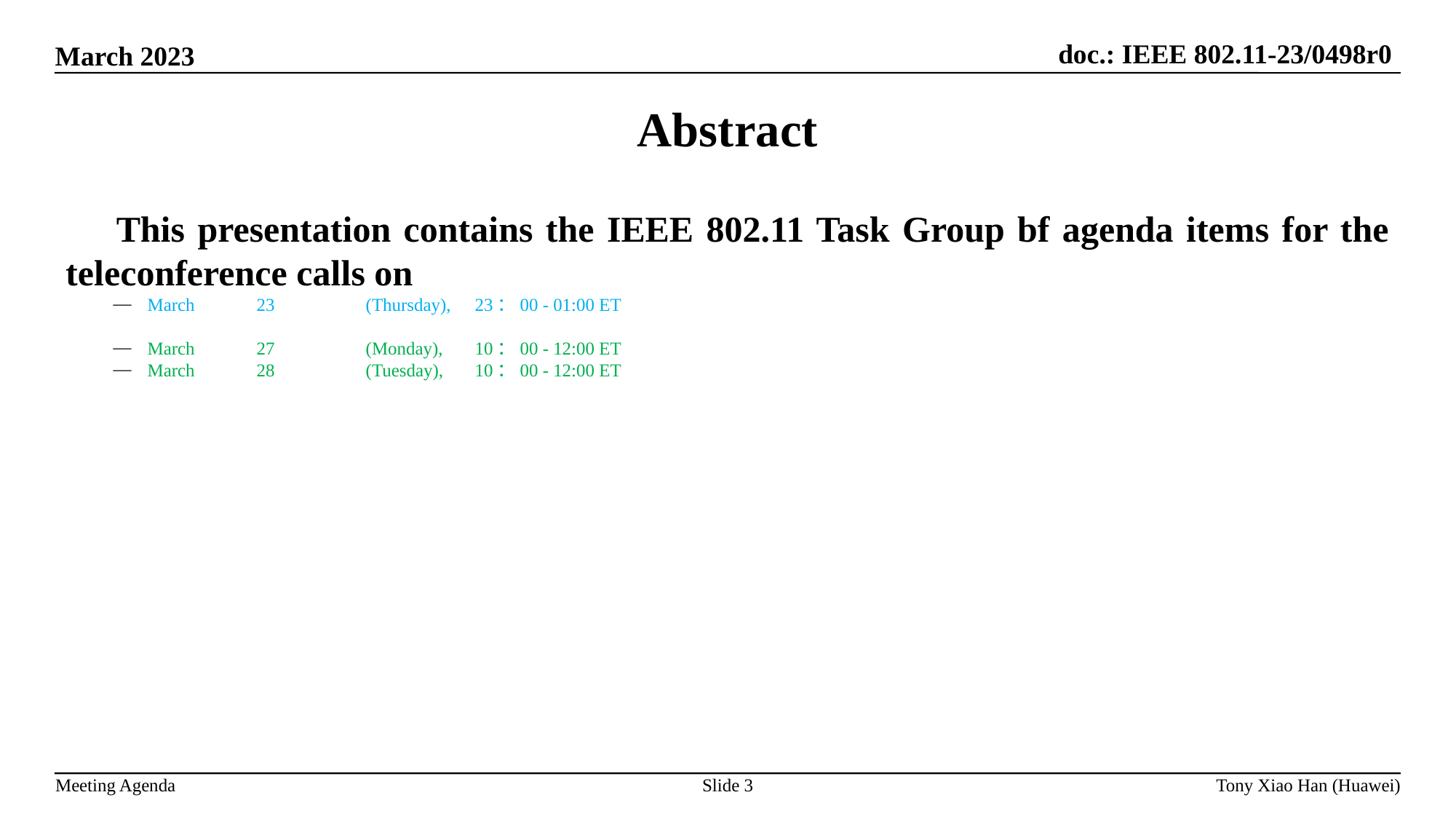

Abstract
    This presentation contains the IEEE 802.11 Task Group bf agenda items for the teleconference calls on
March 	23	(Thursday),	23：00 - 01:00 ET

March	27	(Monday),	10：00 - 12:00 ET
March 	28	(Tuesday),	10：00 - 12:00 ET